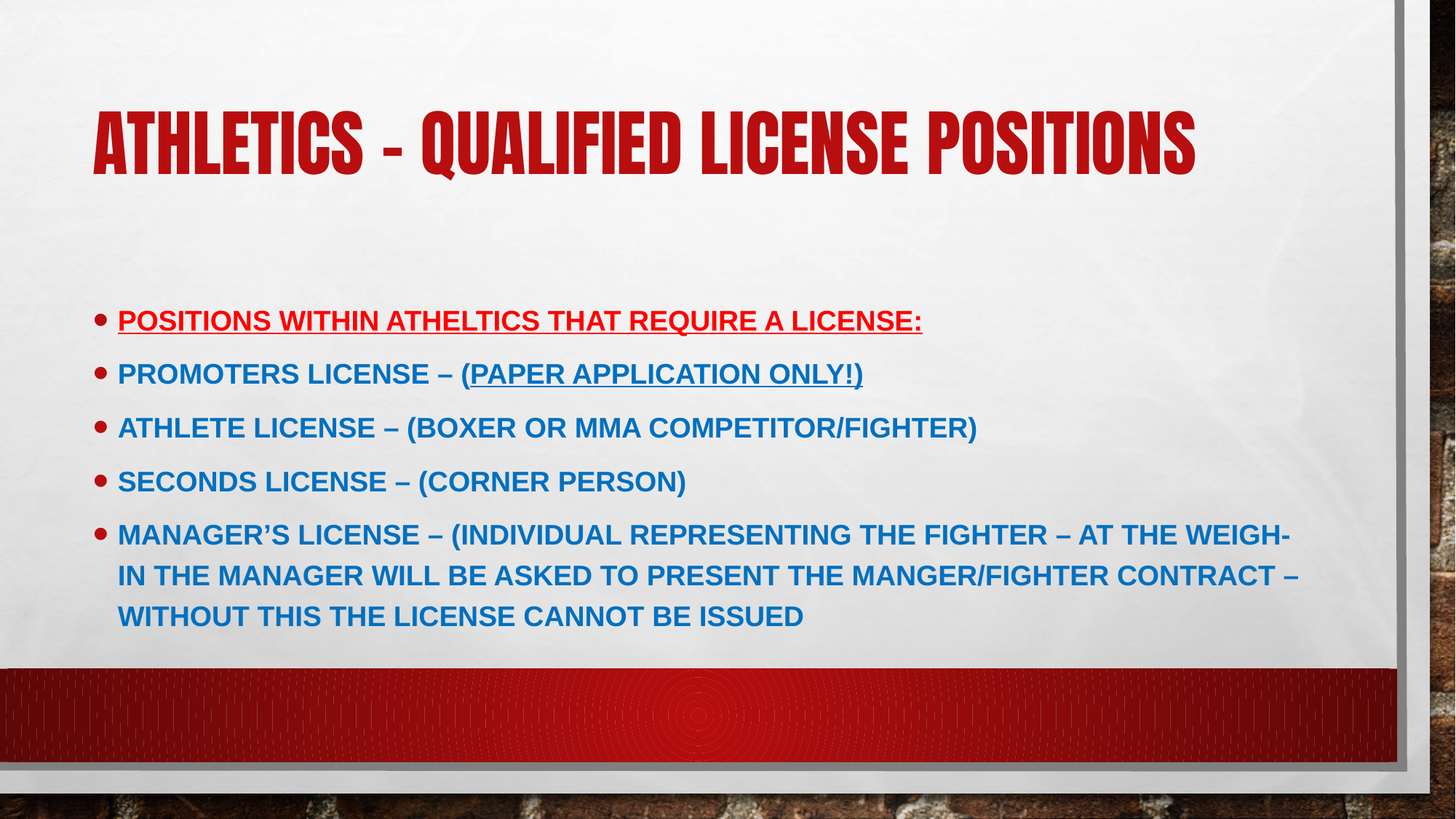

# ATHLETICS – QUALIFIED LICENSE POSITIONS

POSITIONS WITHIN ATHELTICS THAT REQUIRE A LICENSE:
PROMOTERS LICENSE – (PAPER APPLICATION ONLY!)
ATHLETE LICENSE – (BOXER OR MMA COMPETITOR/fighter)
SECONDS LICENSE – (CORNER PERSON)
MANAGER’S LICENSE – (INDIVIDUAL REPRESENTING THE FIGHTER – at the weigh-in the manager will be asked to present the manger/fighter contract – without this the license cannot be issued